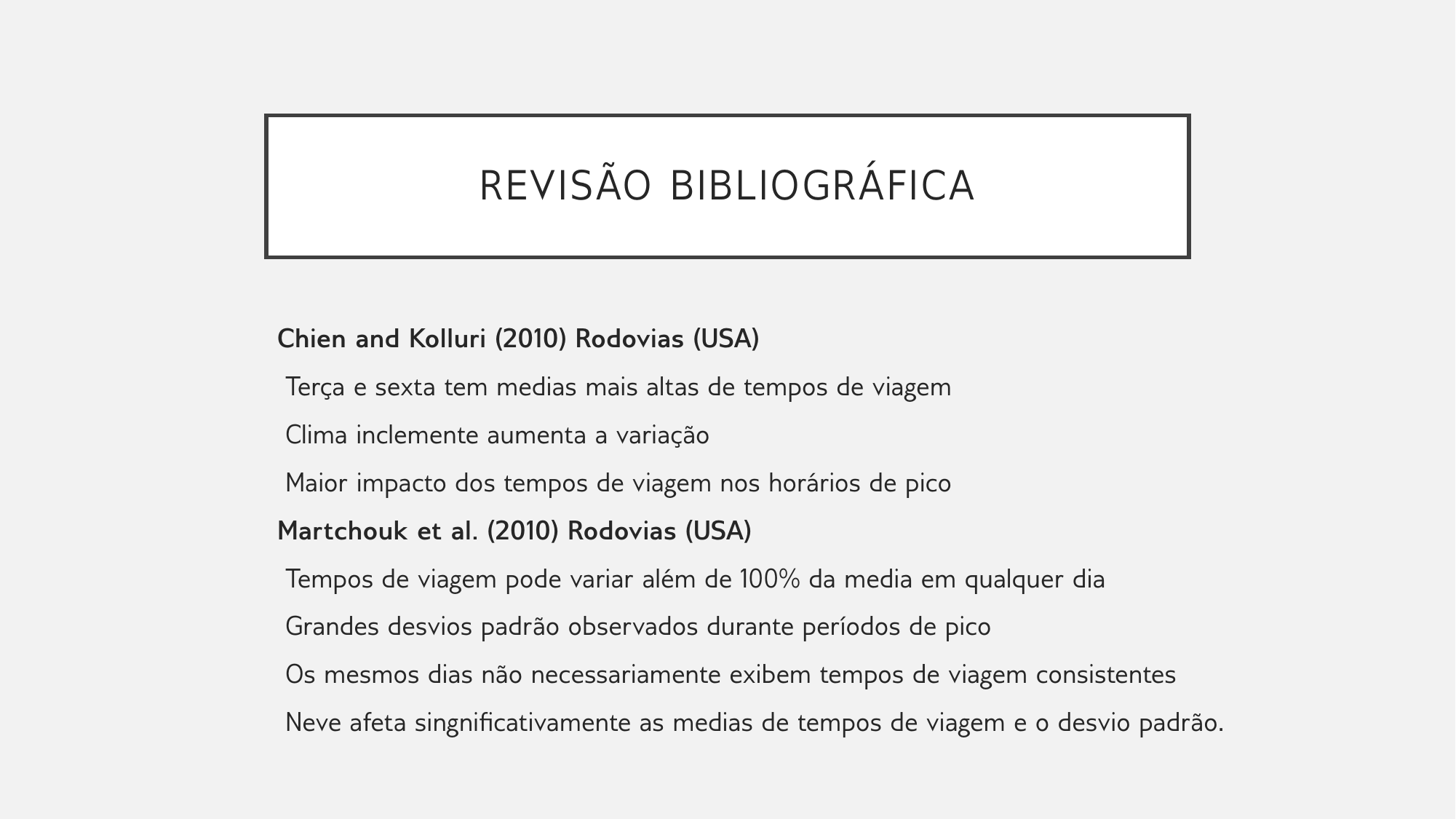

# REVISÃO BIBLIOGRÁFICA
Chien and Kolluri (2010) Rodovias (USA)
 Terça e sexta tem medias mais altas de tempos de viagem
 Clima inclemente aumenta a variação
 Maior impacto dos tempos de viagem nos horários de pico
Martchouk et al. (2010) Rodovias (USA)
 Tempos de viagem pode variar além de 100% da media em qualquer dia
 Grandes desvios padrão observados durante períodos de pico
 Os mesmos dias não necessariamente exibem tempos de viagem consistentes
 Neve afeta singnificativamente as medias de tempos de viagem e o desvio padrão.